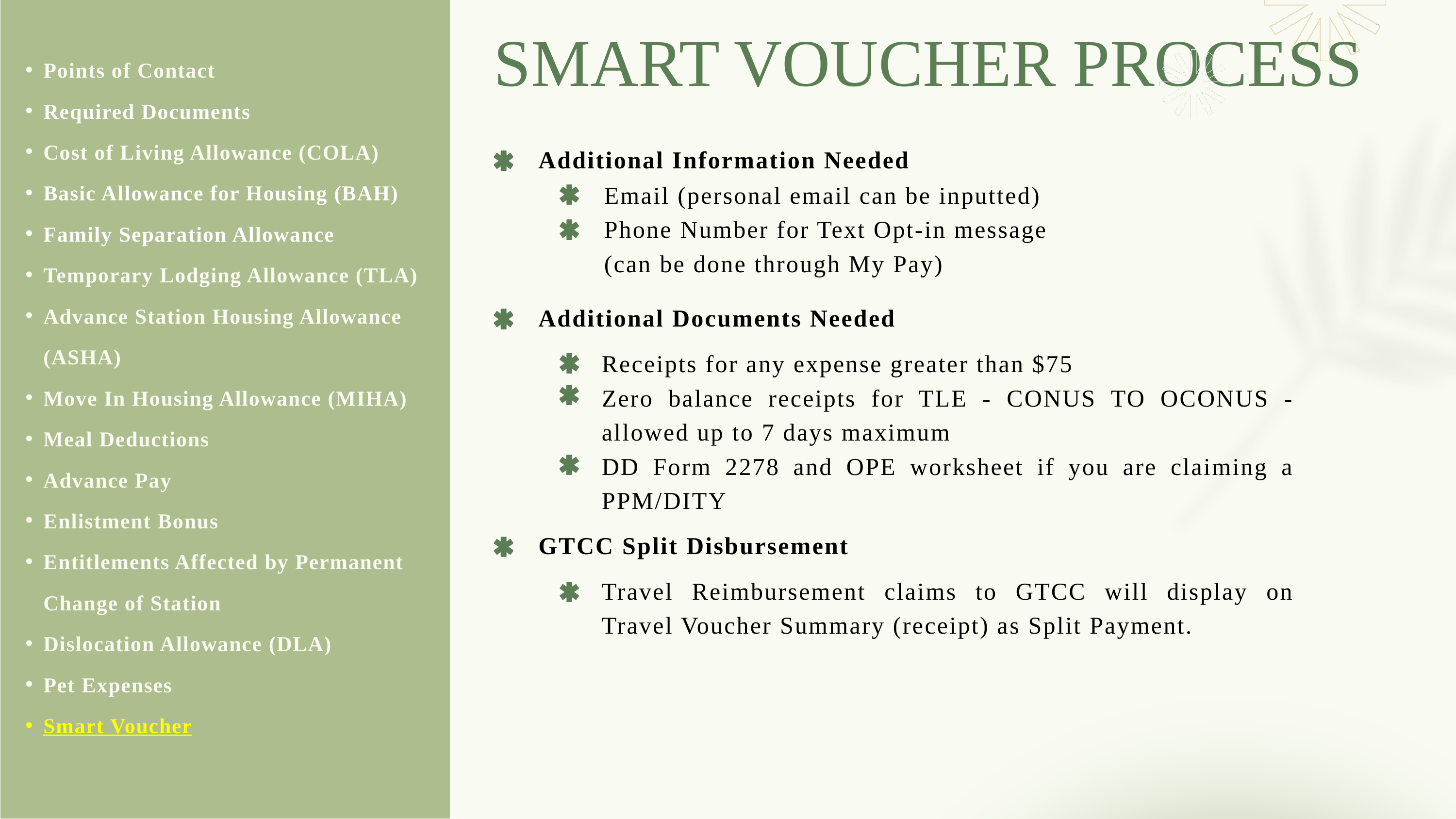

Points of Contact
Required Documents
Cost of Living Allowance (COLA)
Basic Allowance for Housing (BAH)
Family Separation Allowance
Temporary Lodging Allowance (TLA)
Advance Station Housing Allowance (ASHA)
Move In Housing Allowance (MIHA)
Meal Deductions
Advance Pay
Enlistment Bonus
Entitlements Affected by Permanent Change of Station
Dislocation Allowance (DLA)
Pet Expenses
Smart Voucher
SMART VOUCHER PROCESS

Additional Information Needed

Email (personal email can be inputted)
Phone Number for Text Opt-in message
(can be done through My Pay)

Additional Documents Needed

Receipts for any expense greater than $75
Zero balance receipts for TLE - CONUS TO OCONUS - allowed up to 7 days maximum
DD Form 2278 and OPE worksheet if you are claiming a PPM/DITY

GTCC Split Disbursement

Travel Reimbursement claims to GTCC will display on Travel Voucher Summary (receipt) as Split Payment.